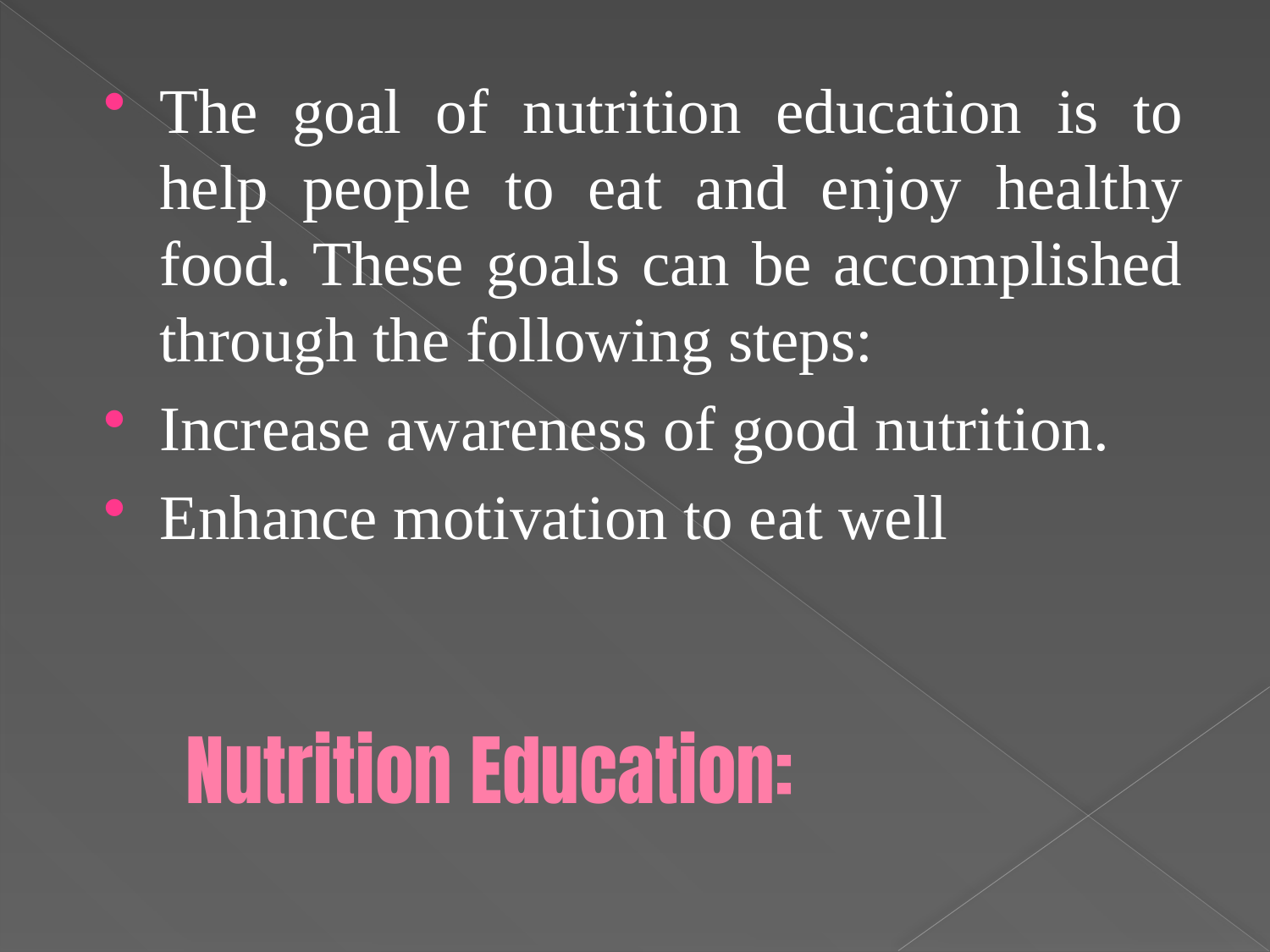

The goal of nutrition education is to help people to eat and enjoy healthy food. These goals can be accomplished through the following steps:
Increase awareness of good nutrition.
Enhance motivation to eat well
# Nutrition Education: